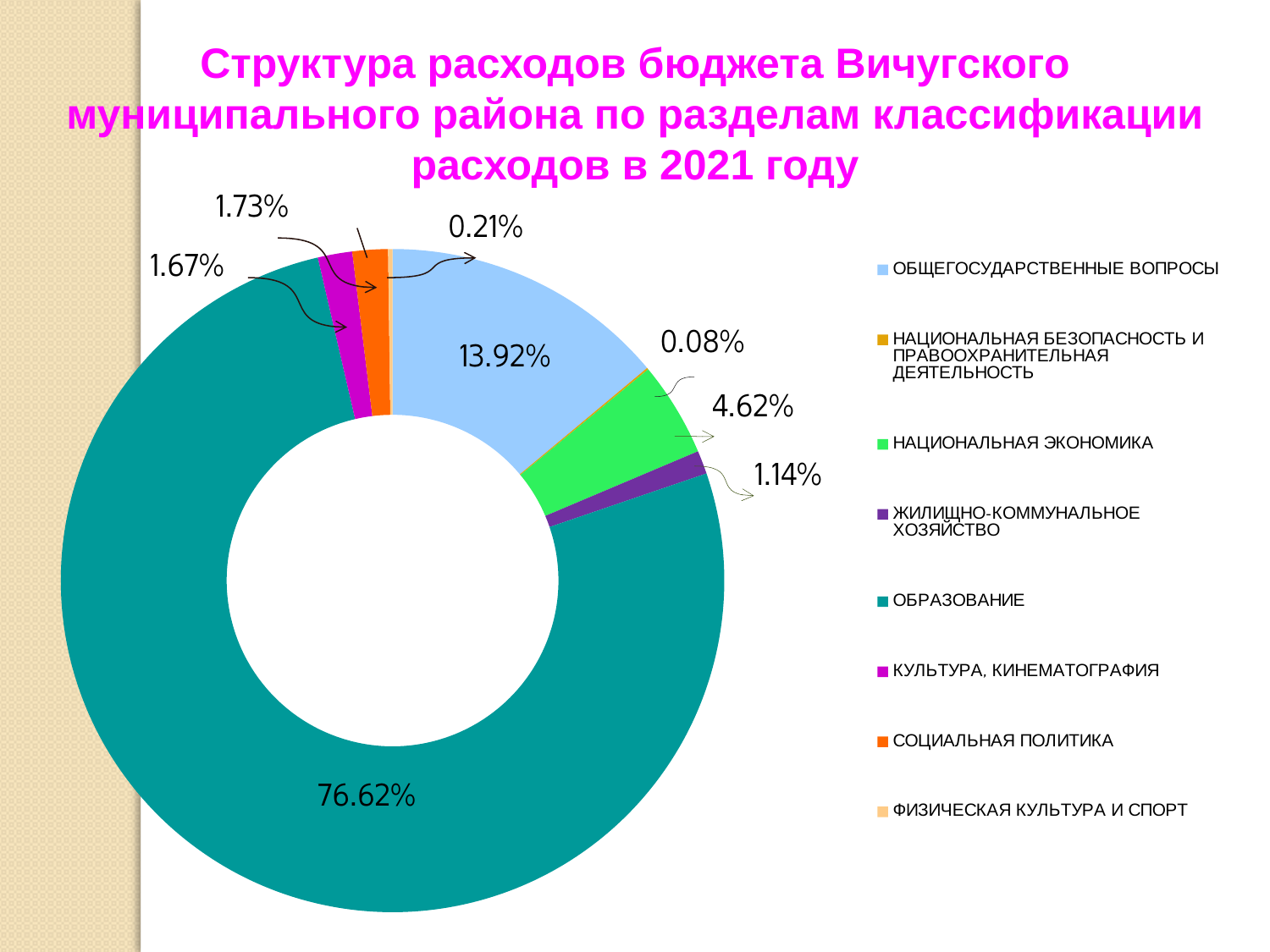

Структура расходов бюджета Вичугского муниципального района по разделам классификации расходов в 2021 году

### Chart

| Category | Продажи |
|---|---|
| ОБЩЕГОСУДАРСТВЕННЫЕ ВОПРОСЫ | 0.13922170266290573 |
| НАЦИОНАЛЬНАЯ БЕЗОПАСНОСТЬ И ПРАВООХРАНИТЕЛЬНАЯ ДЕЯТЕЛЬНОСТЬ | 0.0008322757280529643 |
| НАЦИОНАЛЬНАЯ ЭКОНОМИКА | 0.046201465897407895 |
| ЖИЛИЩНО-КОММУНАЛЬНОЕ ХОЗЯЙСТВО | 0.011375274255565138 |
| ОБРАЗОВАНИЕ | 0.7661986887703032 |
| КУЛЬТУРА, КИНЕМАТОГРАФИЯ | 0.016737584592730958 |
| СОЦИАЛЬНАЯ ПОЛИТИКА | 0.017286414586291175 |
| ФИЗИЧЕСКАЯ КУЛЬТУРА И СПОРТ | 0.0021465935067429397 |